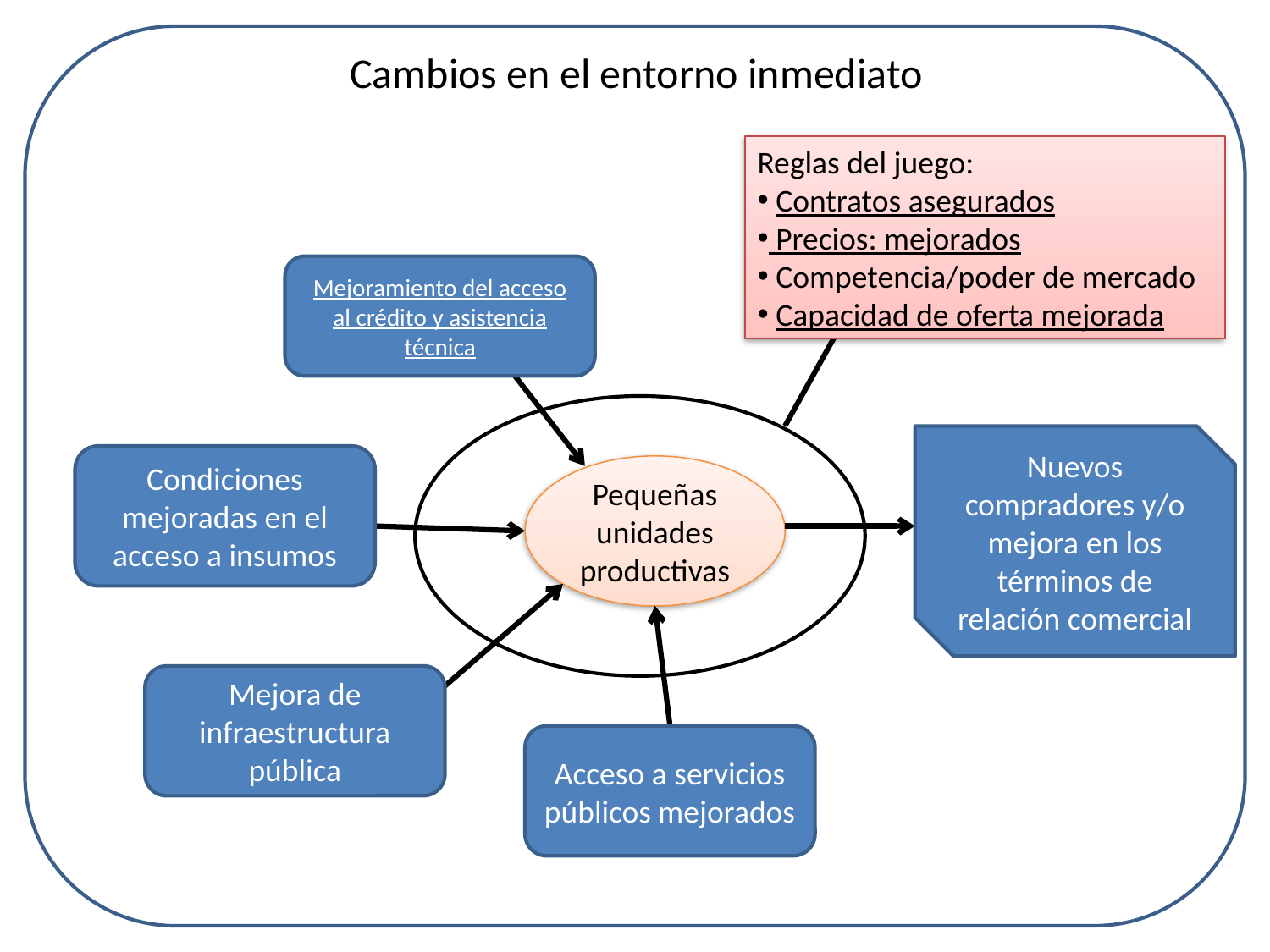

# Cambios en el entorno inmediato
Reglas del juego:
 Contratos asegurados
 Precios: mejorados
 Competencia/poder de mercado
 Capacidad de oferta mejorada
Mejoramiento del acceso al crédito y asistencia técnica

Nuevos compradores y/o mejora en los términos de relación comercial
Condiciones mejoradas en el acceso a insumos
Pequeñas unidades productivas
Mejora de infraestructura pública
Acceso a servicios públicos mejorados